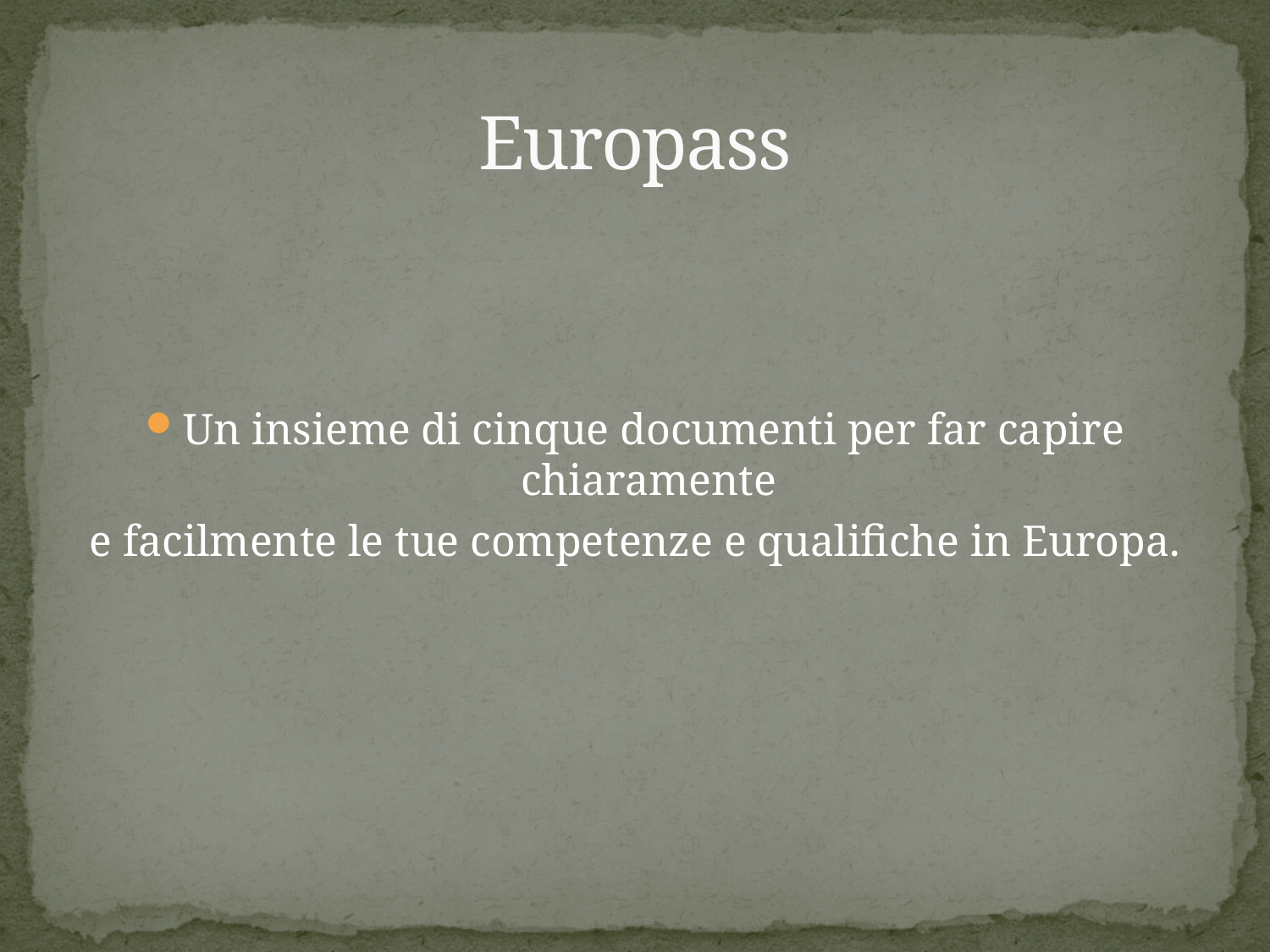

# Europass

Un insieme di cinque documenti per far capire chiaramente
e facilmente le tue competenze e qualifiche in Europa.